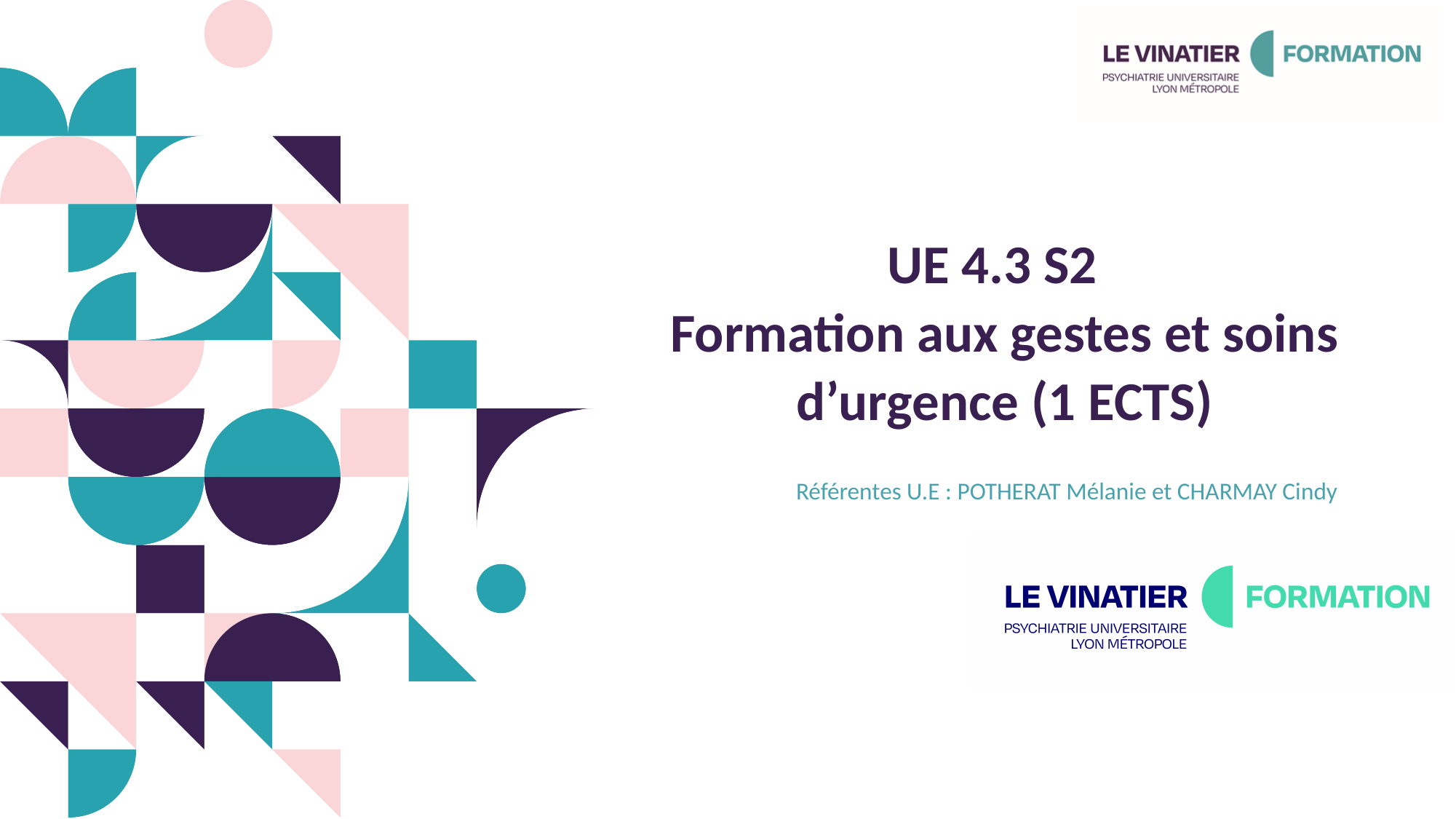

# UE 4.3 S2 Formation aux gestes et soins d’urgence (1 ECTS)
Référentes U.E : POTHERAT Mélanie et CHARMAY Cindy